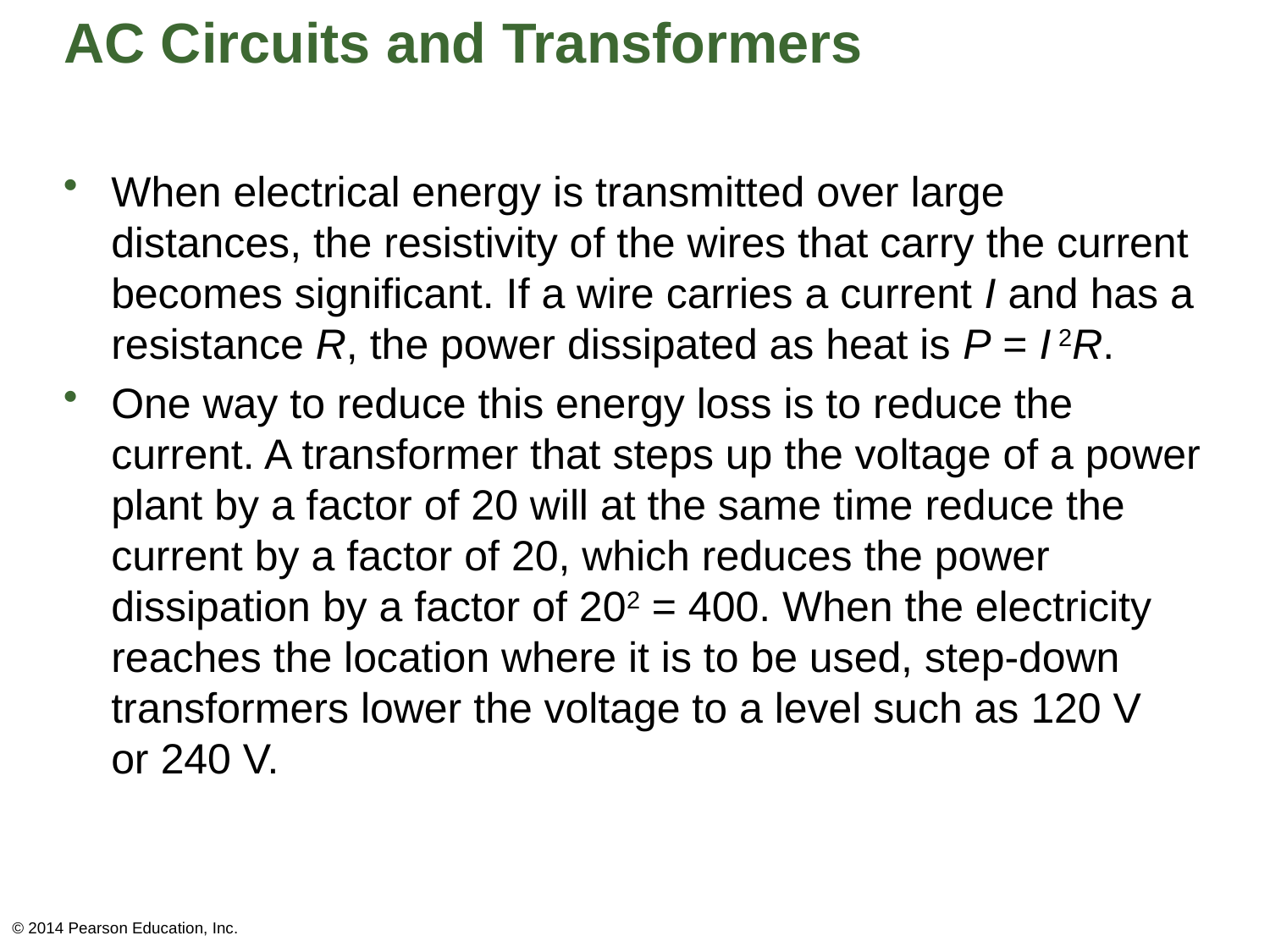

# AC Circuits and Transformers
When electrical energy is transmitted over large distances, the resistivity of the wires that carry the current becomes significant. If a wire carries a current I and has a resistance R, the power dissipated as heat is P = I 2R.
One way to reduce this energy loss is to reduce the current. A transformer that steps up the voltage of a power plant by a factor of 20 will at the same time reduce the current by a factor of 20, which reduces the power dissipation by a factor of 202 = 400. When the electricity reaches the location where it is to be used, step-down transformers lower the voltage to a level such as 120 V
or 240 V.
© 2014 Pearson Education, Inc.